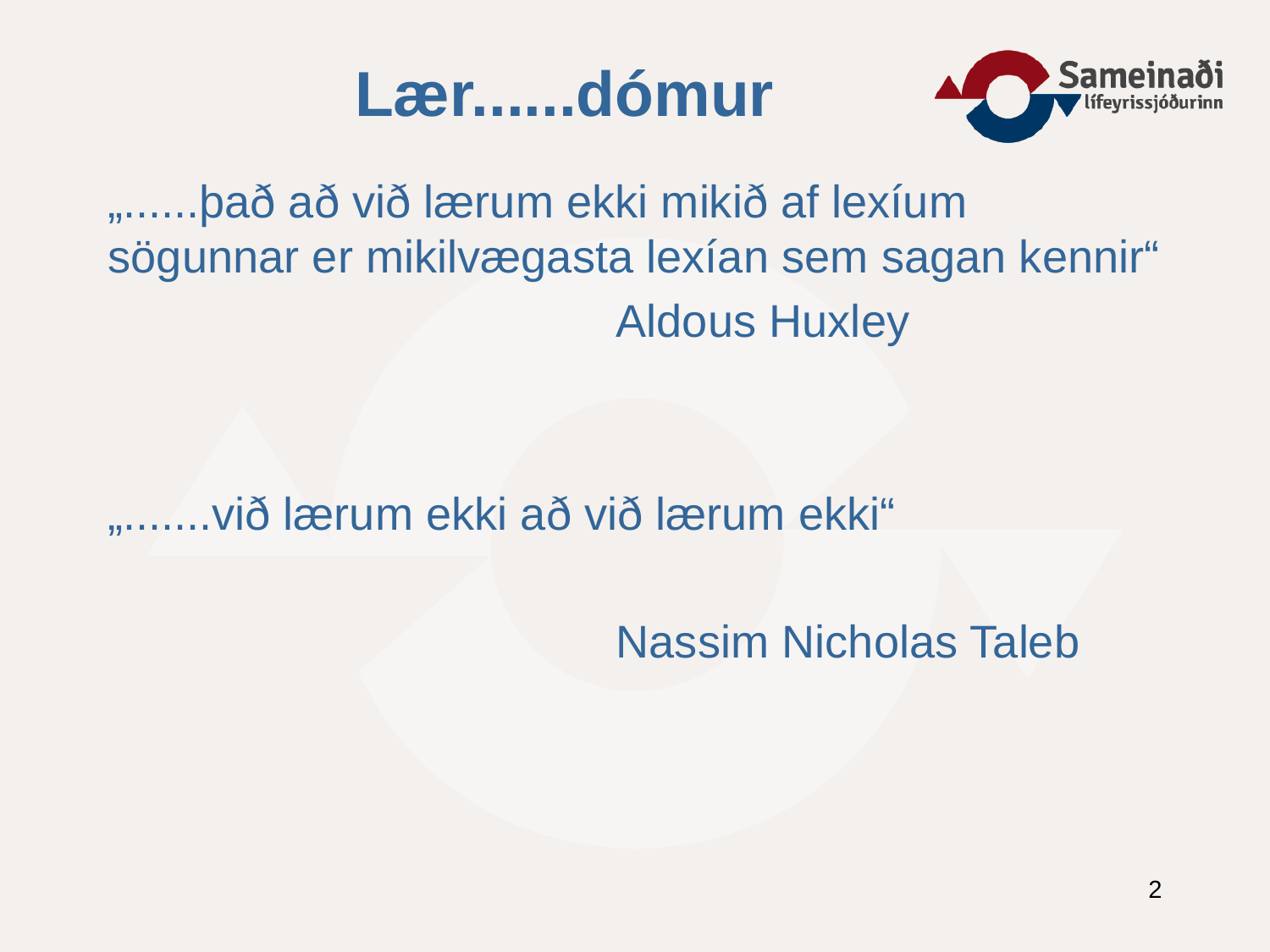

# Lær......dómur
„......það að við lærum ekki mikið af lexíum sögunnar er mikilvægasta lexían sem sagan kennir“
				Aldous Huxley

„.......við lærum ekki að við lærum ekki“

				Nassim Nicholas Taleb

2